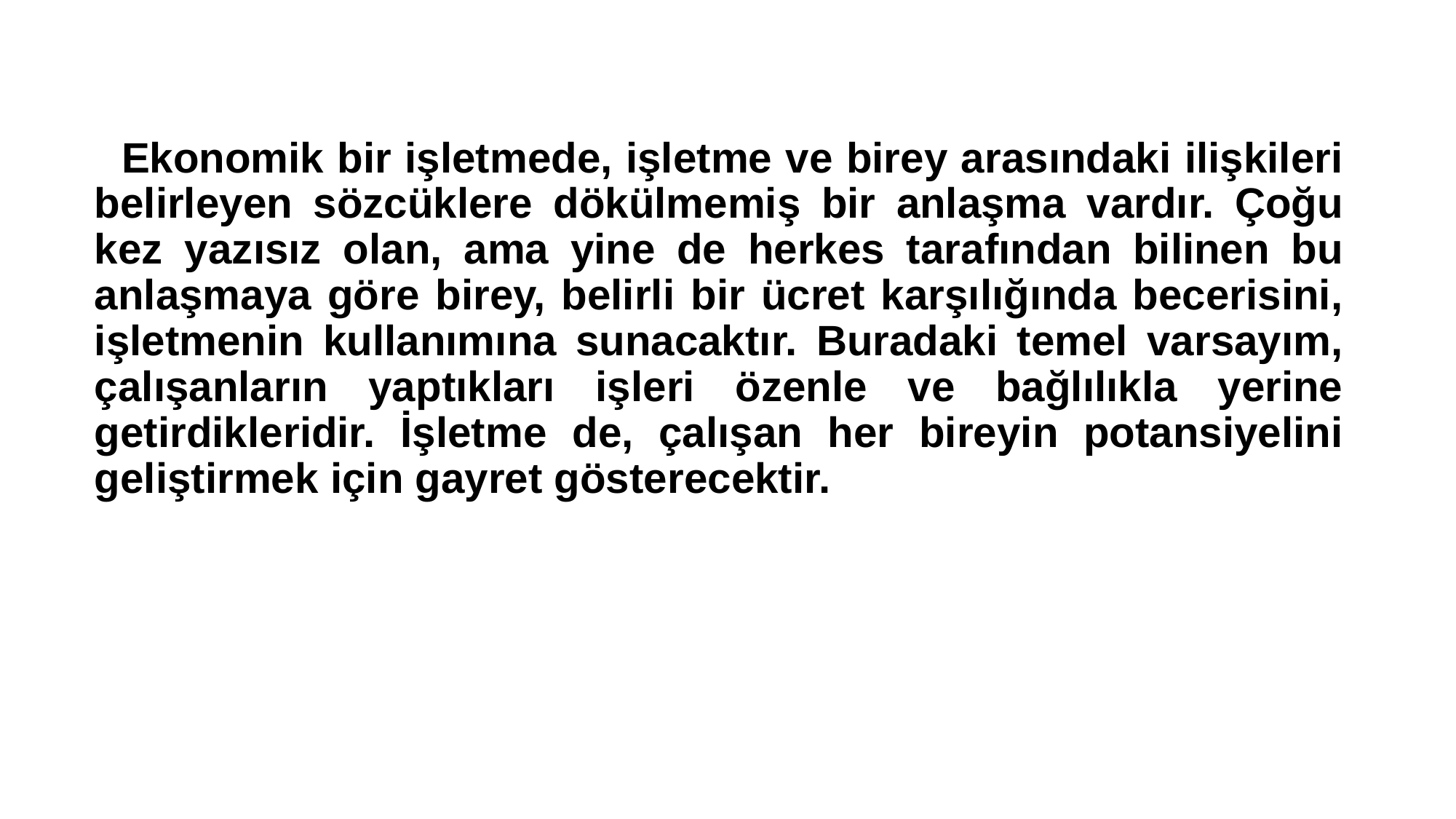

Ekonomik bir işletmede, işletme ve birey arasındaki ilişkileri belirleyen sözcüklere dökülmemiş bir anlaşma vardır. Çoğu kez yazısız olan, ama yine de herkes tarafından bilinen bu anlaşmaya göre birey, belirli bir ücret karşılığında becerisini, işletmenin kullanımına sunacaktır. Buradaki temel varsayım, çalışanların yaptıkları işleri özenle ve bağlılıkla yerine getirdikleridir. İşletme de, çalışan her bireyin potansiyelini geliştirmek için gayret gösterecektir.